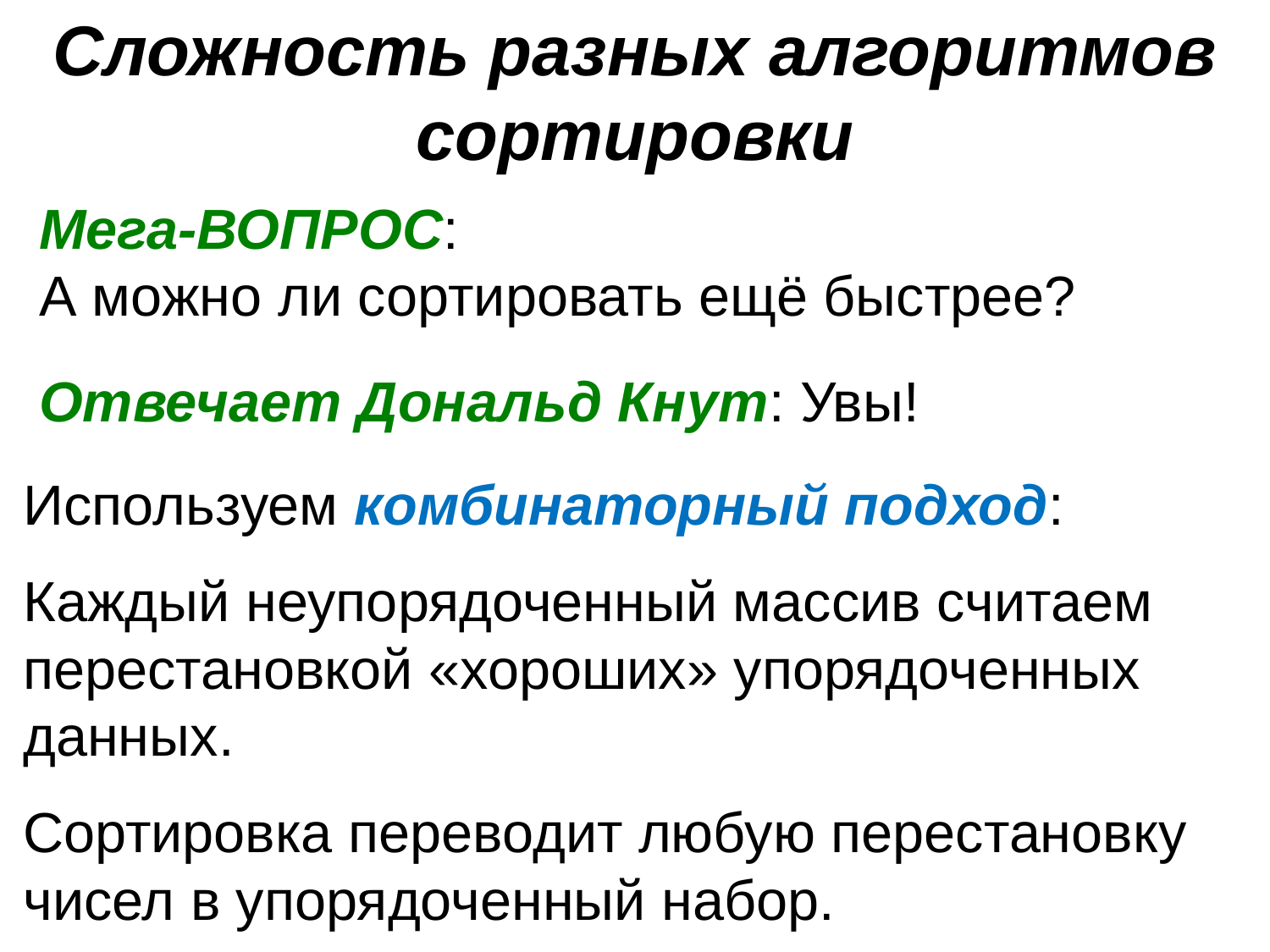

Сложность разных алгоритмов сортировки
Мега-ВОПРОС:
А можно ли сортировать ещё быстрее?
Отвечает Дональд Кнут: Увы!
Используем комбинаторный подход:
Каждый неупорядоченный массив считаем перестановкой «хороших» упорядоченных данных.
Сортировка переводит любую перестановку чисел в упорядоченный набор.